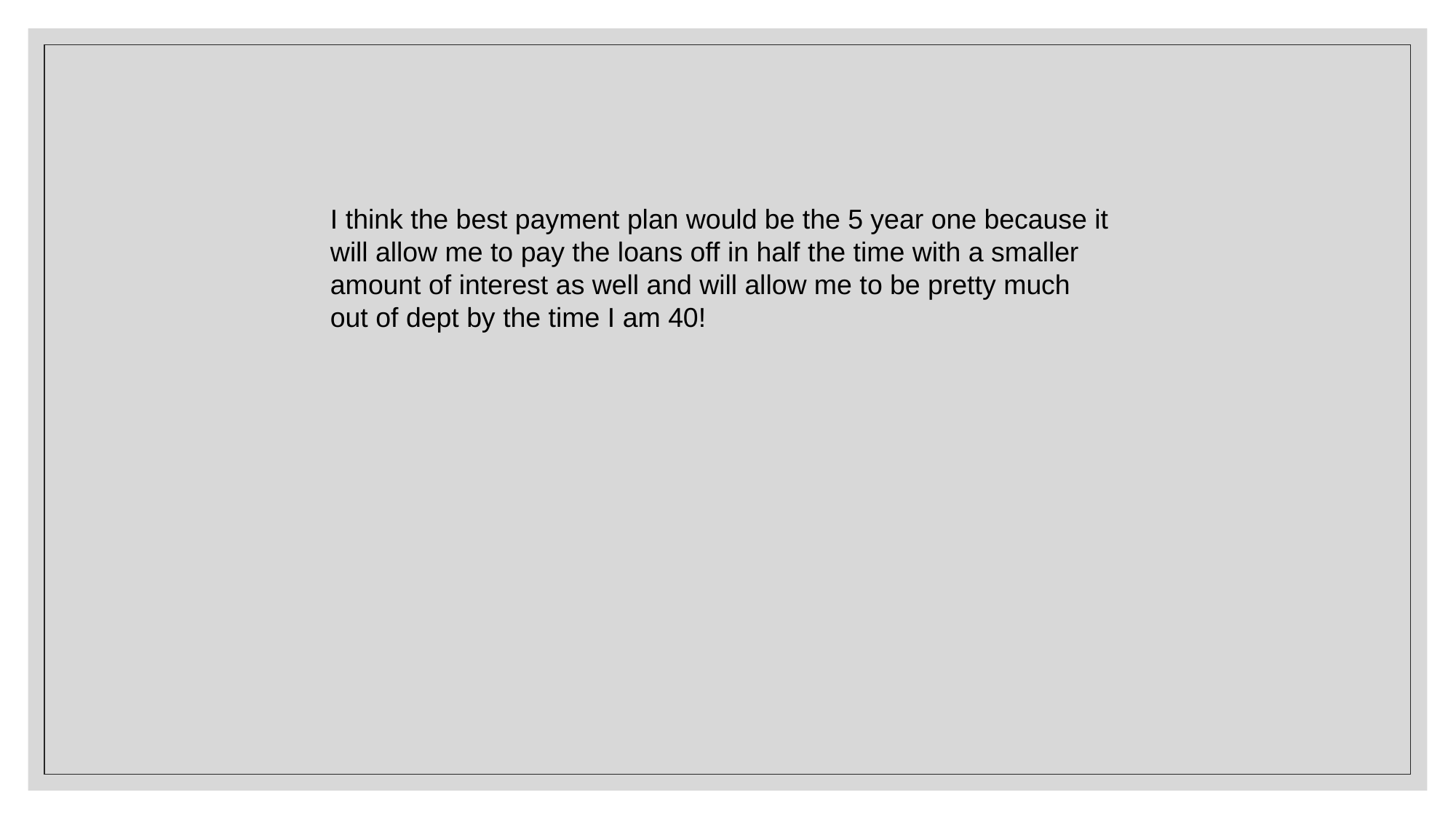

I think the best payment plan would be the 5 year one because it will allow me to pay the loans off in half the time with a smaller amount of interest as well and will allow me to be pretty much out of dept by the time I am 40!